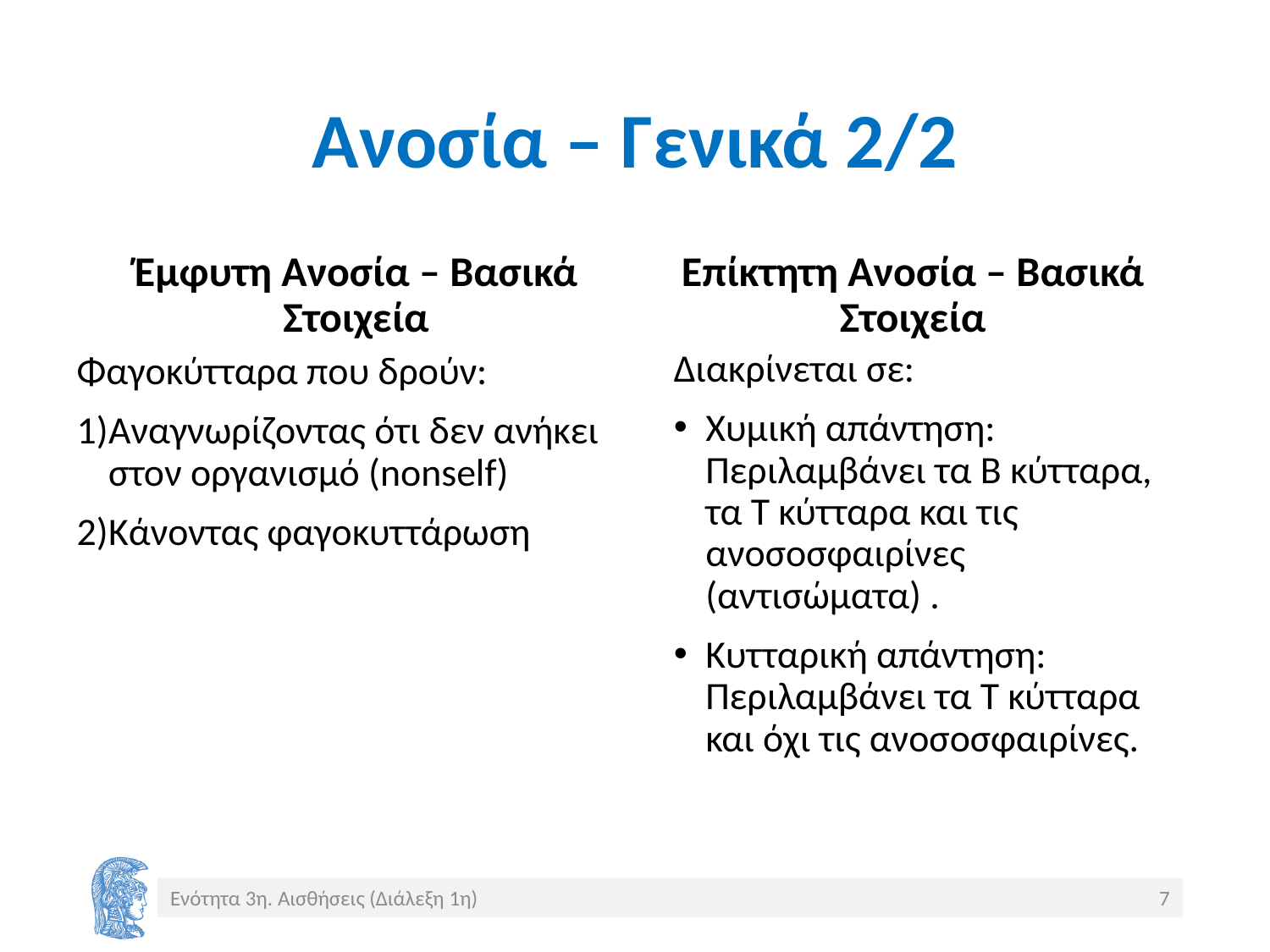

# Ανοσία – Γενικά 2/2
Έμφυτη Ανοσία – Βασικά Στοιχεία
Επίκτητη Ανοσία – Βασικά Στοιχεία
Διακρίνεται σε:
Χυμική απάντηση: Περιλαμβάνει τα Β κύτταρα, τα Τ κύτταρα και τις ανοσοσφαιρίνες (αντισώματα) .
Κυτταρική απάντηση: Περιλαμβάνει τα Τ κύτταρα και όχι τις ανοσοσφαιρίνες.

Φαγοκύτταρα που δρούν:
Αναγνωρίζοντας ότι δεν ανήκει στον οργανισμό (nonself)
Κάνοντας φαγοκυττάρωση

Ενότητα 3η. Αισθήσεις (Διάλεξη 1η)
7